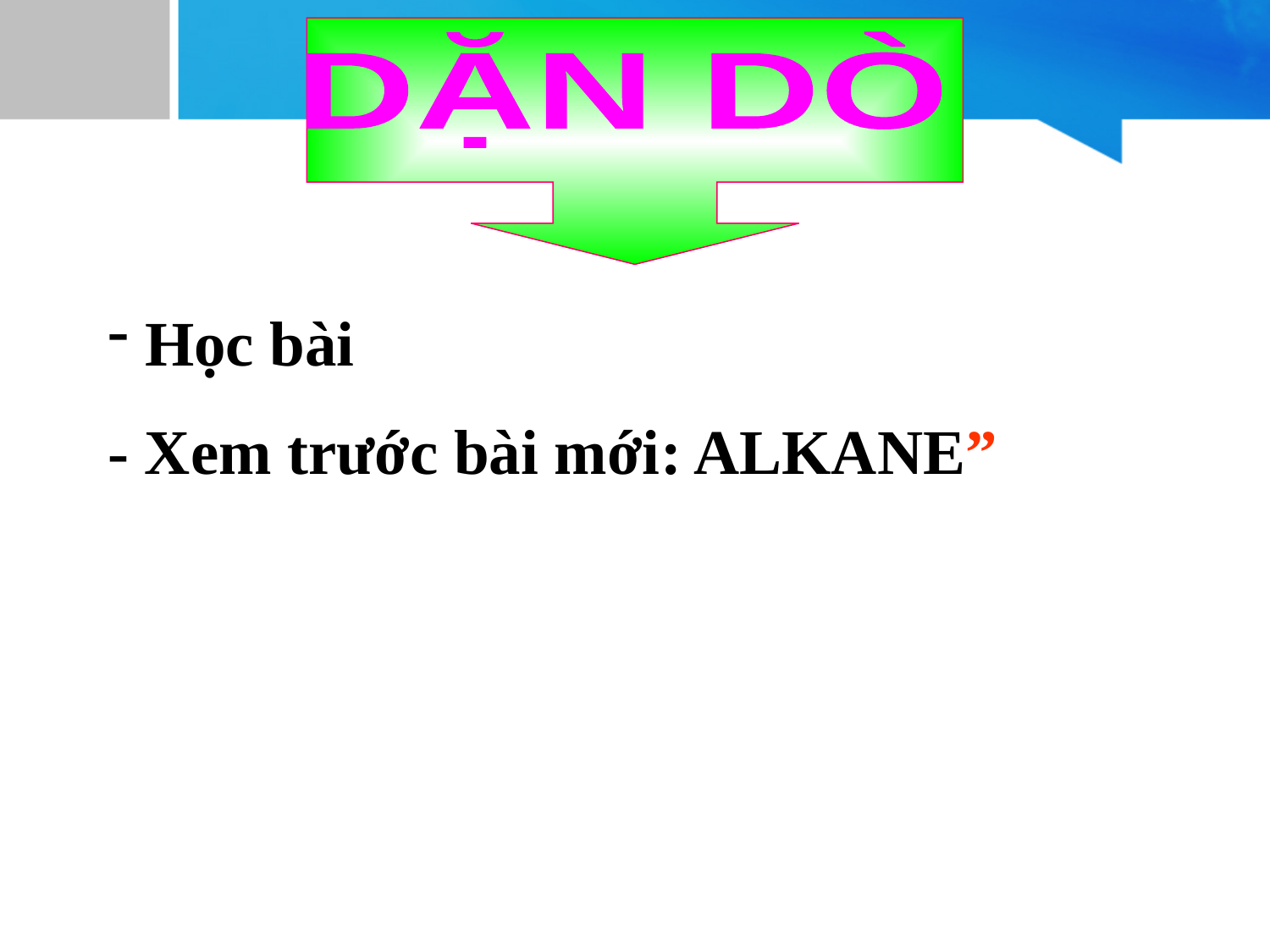

DẶN DÒ
 Học bài
- Xem trước bài mới: ALKANE”